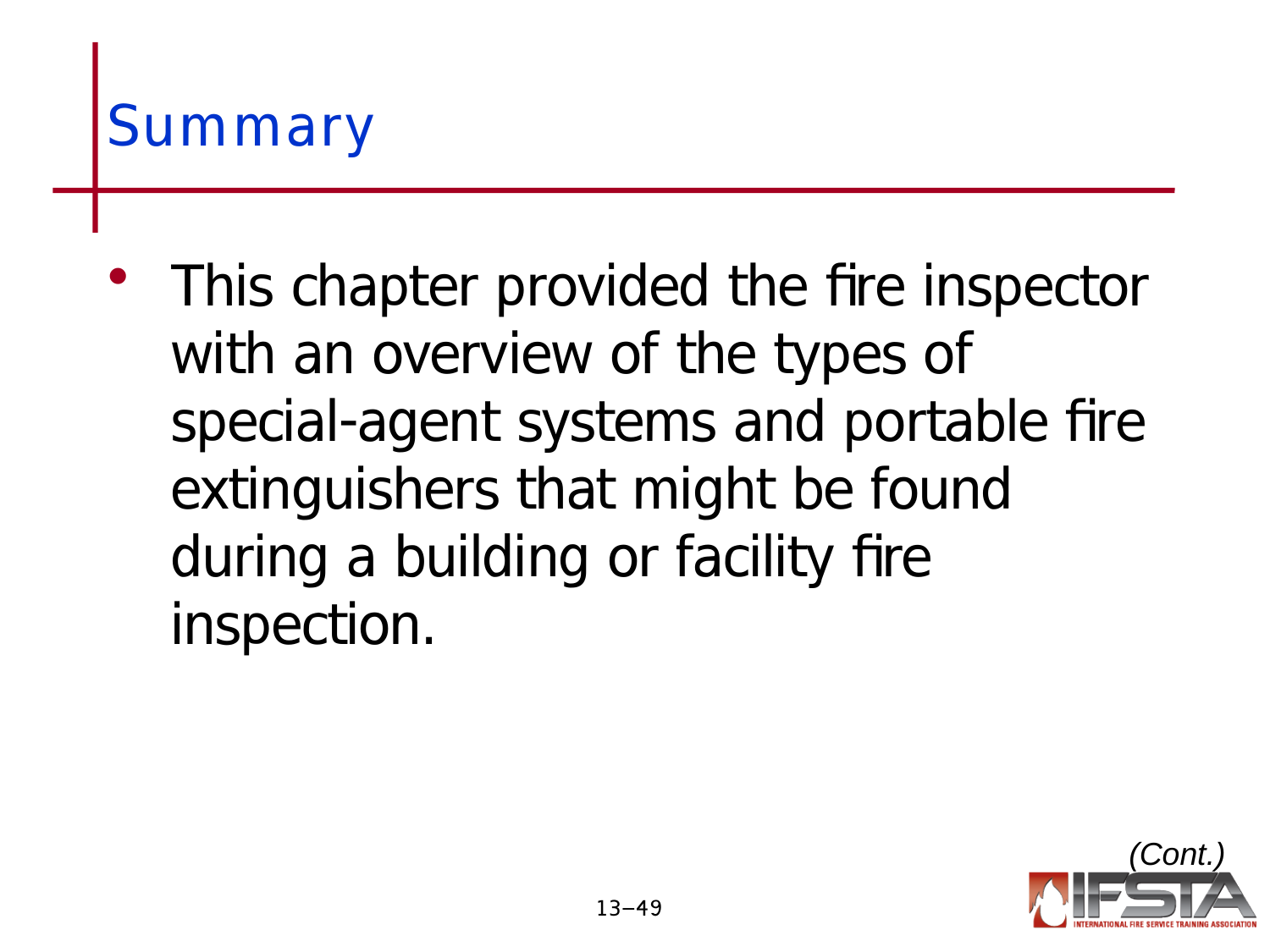

# Summary
This chapter provided the fire inspector with an overview of the types of special-agent systems and portable fire extinguishers that might be found during a building or facility fire inspection.
(Cont.)
13–49